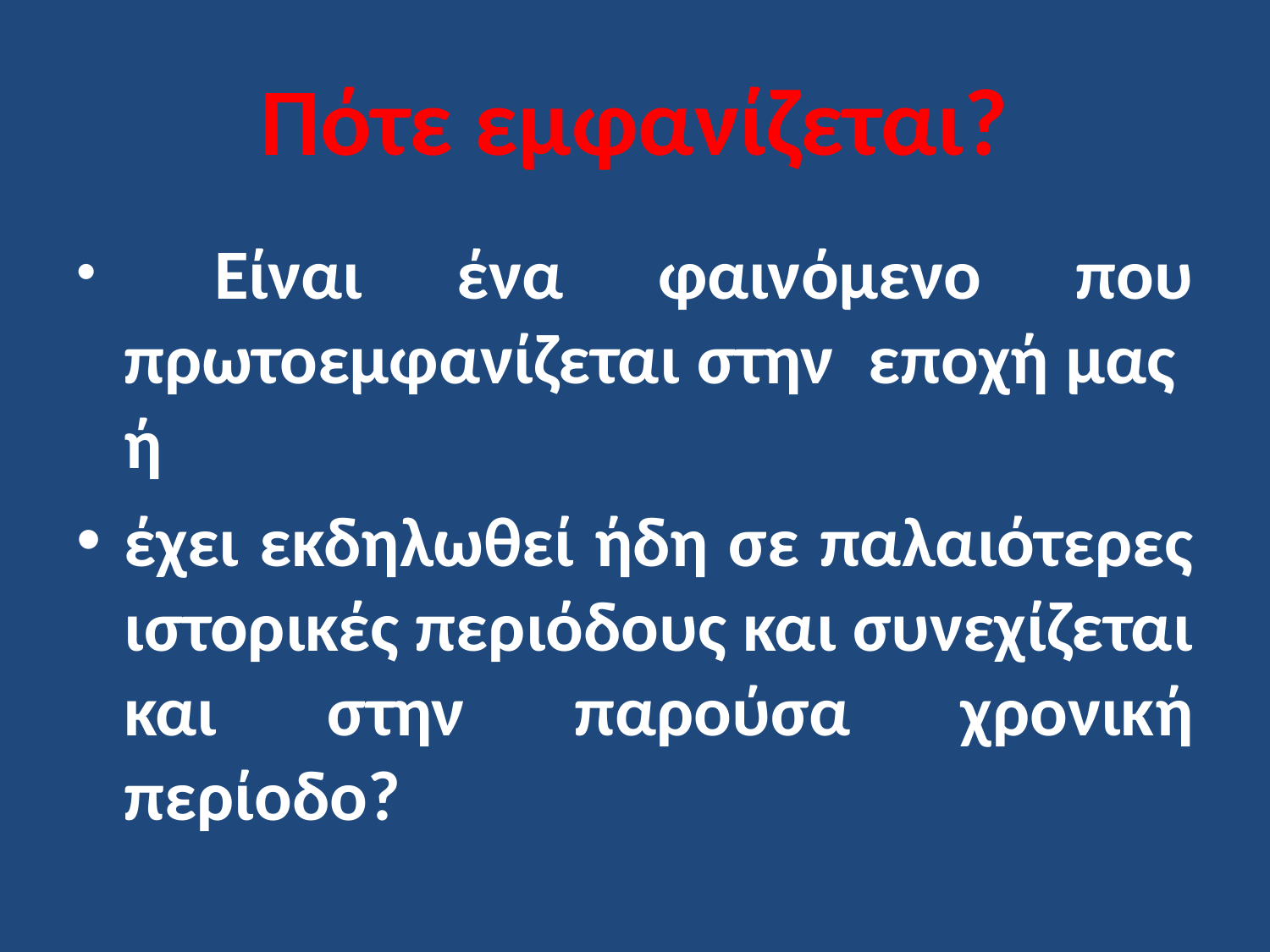

# Πότε εμφανίζεται?
 Είναι ένα φαινόμενο που πρωτοεμφανίζεται στην  εποχή μας  ή
έχει εκδηλωθεί ήδη σε παλαιότερες ιστορικές περιόδους και συνεχίζεται και στην παρούσα χρονική περίοδο?